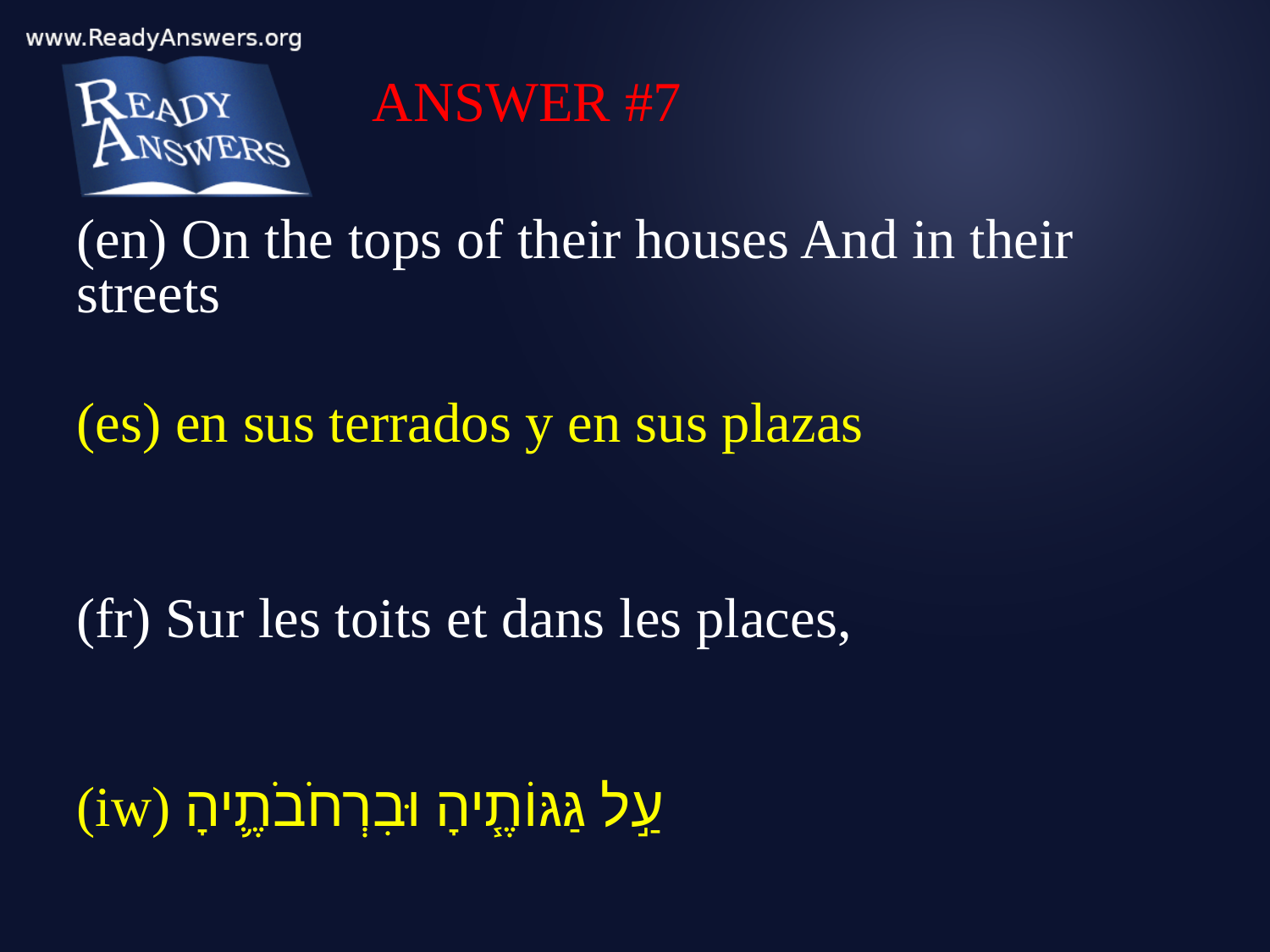

ANSWER #7
(en) On the tops of their houses And in their streets
(es) en sus terrados y en sus plazas
(fr) Sur les toits et dans les places,
(iw) עַ֣ל גַּגּוֹתֶ֧יהָ וּבִרְחֹבֹתֶ֛יהָ